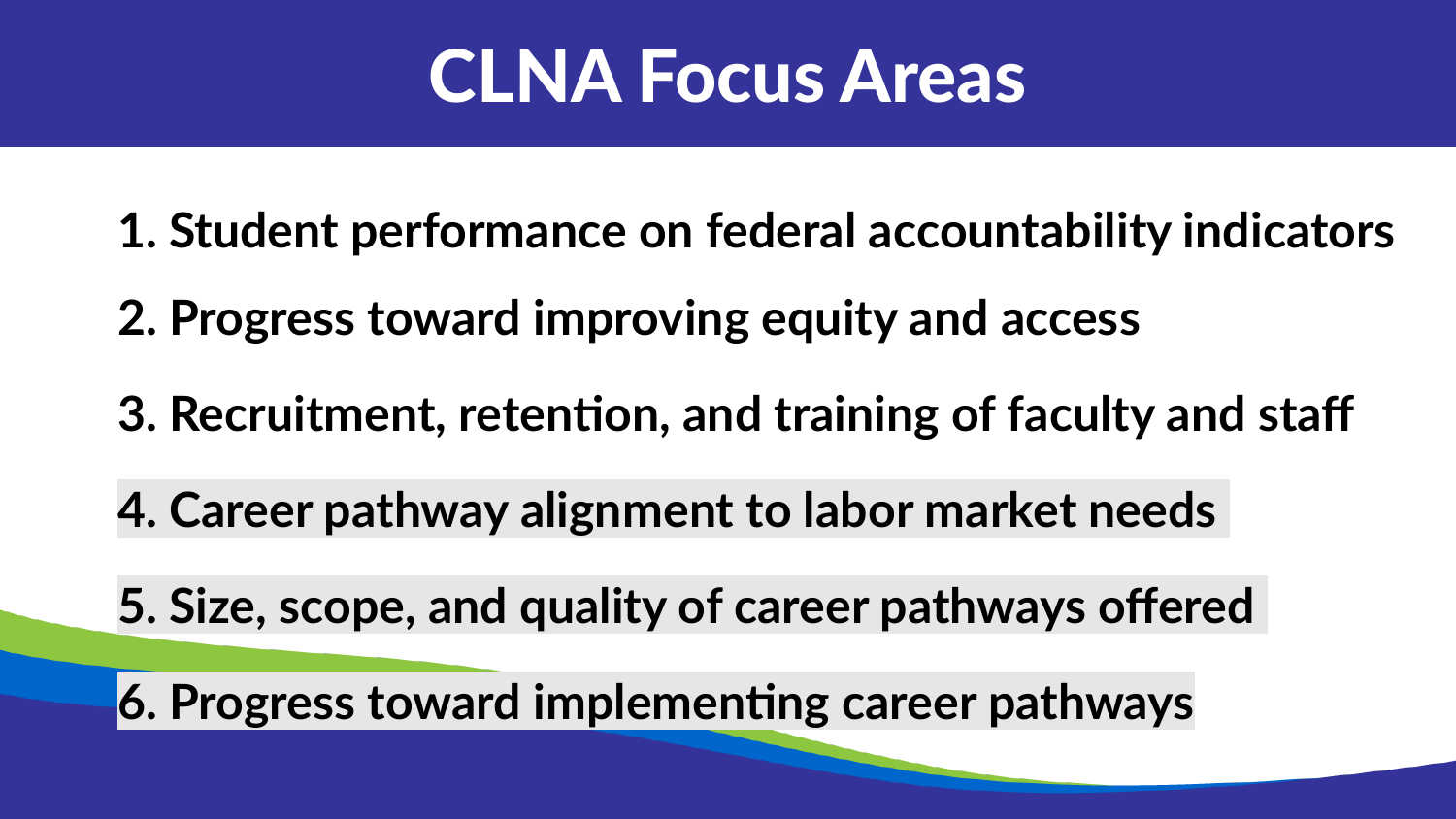

CLNA Focus Areas
1. Student performance on federal accountability indicators 2. Progress toward improving equity and access
3. Recruitment, retention, and training of faculty and staff
4. Career pathway alignment to labor market needs
5. Size, scope, and quality of career pathways offered
6. Progress toward implementing career pathways